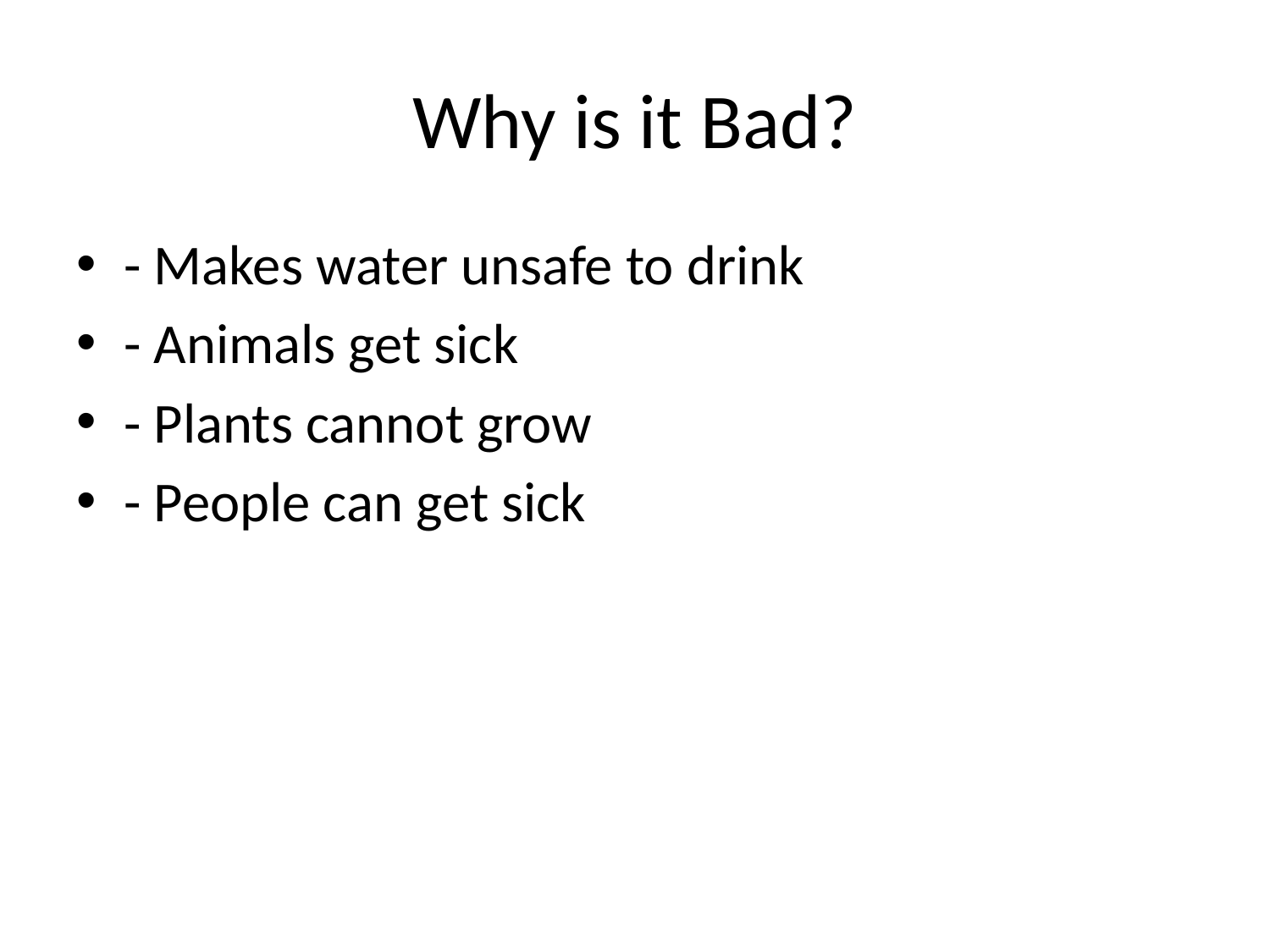

# Why is it Bad?
- Makes water unsafe to drink
- Animals get sick
- Plants cannot grow
- People can get sick